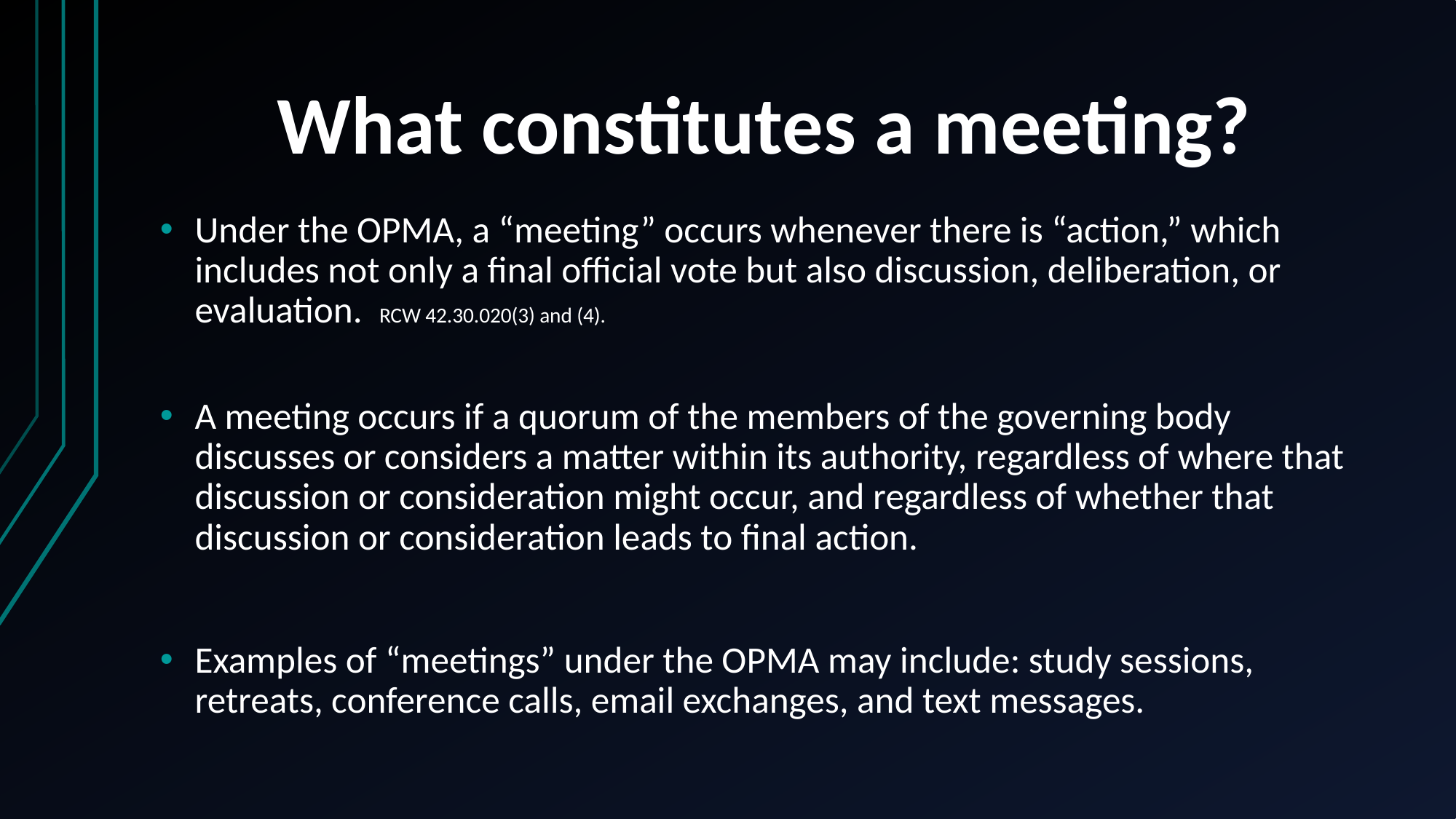

# What constitutes a meeting?
Under the OPMA, a “meeting” occurs whenever there is “action,” which includes not only a final official vote but also discussion, deliberation, or evaluation.  RCW 42.30.020(3) and (4).

A meeting occurs if a quorum of the members of the governing body discusses or considers a matter within its authority, regardless of where that discussion or consideration might occur, and regardless of whether that discussion or consideration leads to final action.

Examples of “meetings” under the OPMA may include: study sessions, retreats, conference calls, email exchanges, and text messages.